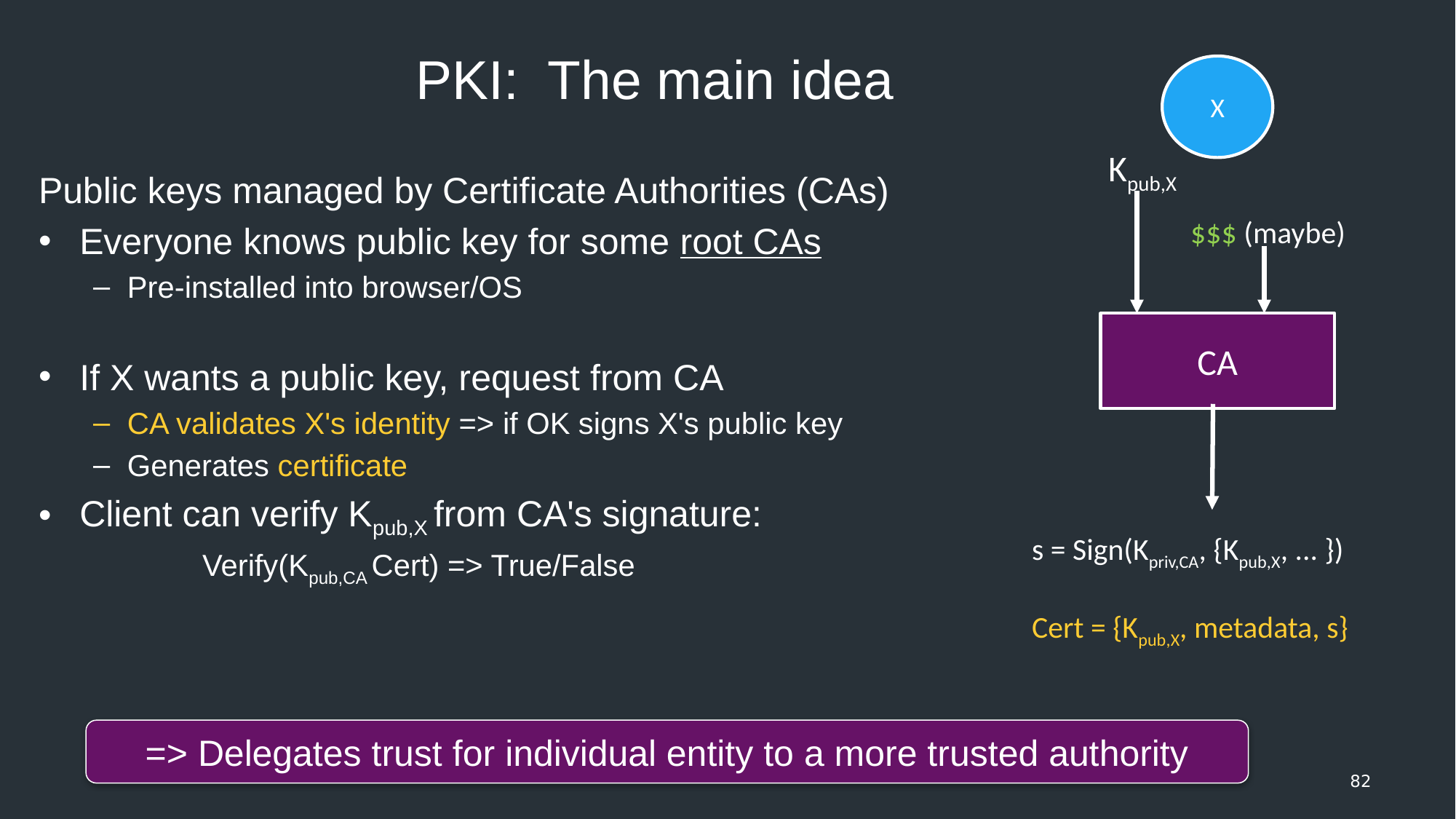

PKI:  The main idea
X
Kpub,X
Public keys managed by Certificate Authorities (CAs)
Everyone knows public key for some root CAs
Pre-installed into browser/OS

If X wants a public key, request from CA
CA validates X's identity => if OK signs X's public key
Generates certificate
Client can verify Kpub,X from CA's signature:
	Verify(Kpub,CA Cert) => True/False

$$$ (maybe)
CA
s = Sign(Kpriv,CA, {Kpub,X, ... })

Cert = {Kpub,X, metadata, s}
=> Delegates trust for individual entity to a more trusted authority
82